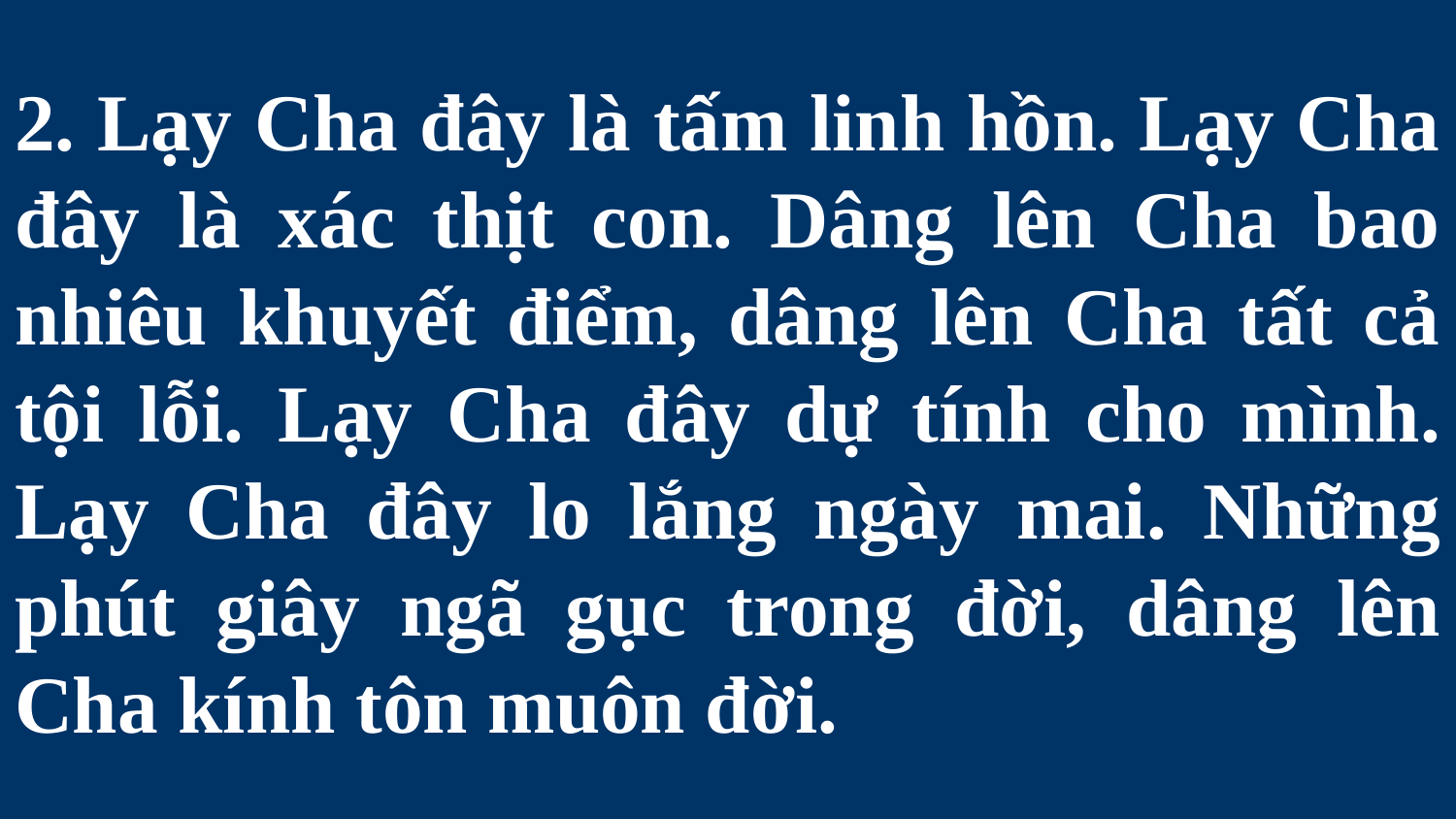

# 2. Lạy Cha đây là tấm linh hồn. Lạy Cha đây là xác thịt con. Dâng lên Cha bao nhiêu khuyết điểm, dâng lên Cha tất cả tội lỗi. Lạy Cha đây dự tính cho mình. Lạy Cha đây lo lắng ngày mai. Những phút giây ngã gục trong đời, dâng lên Cha kính tôn muôn đời.